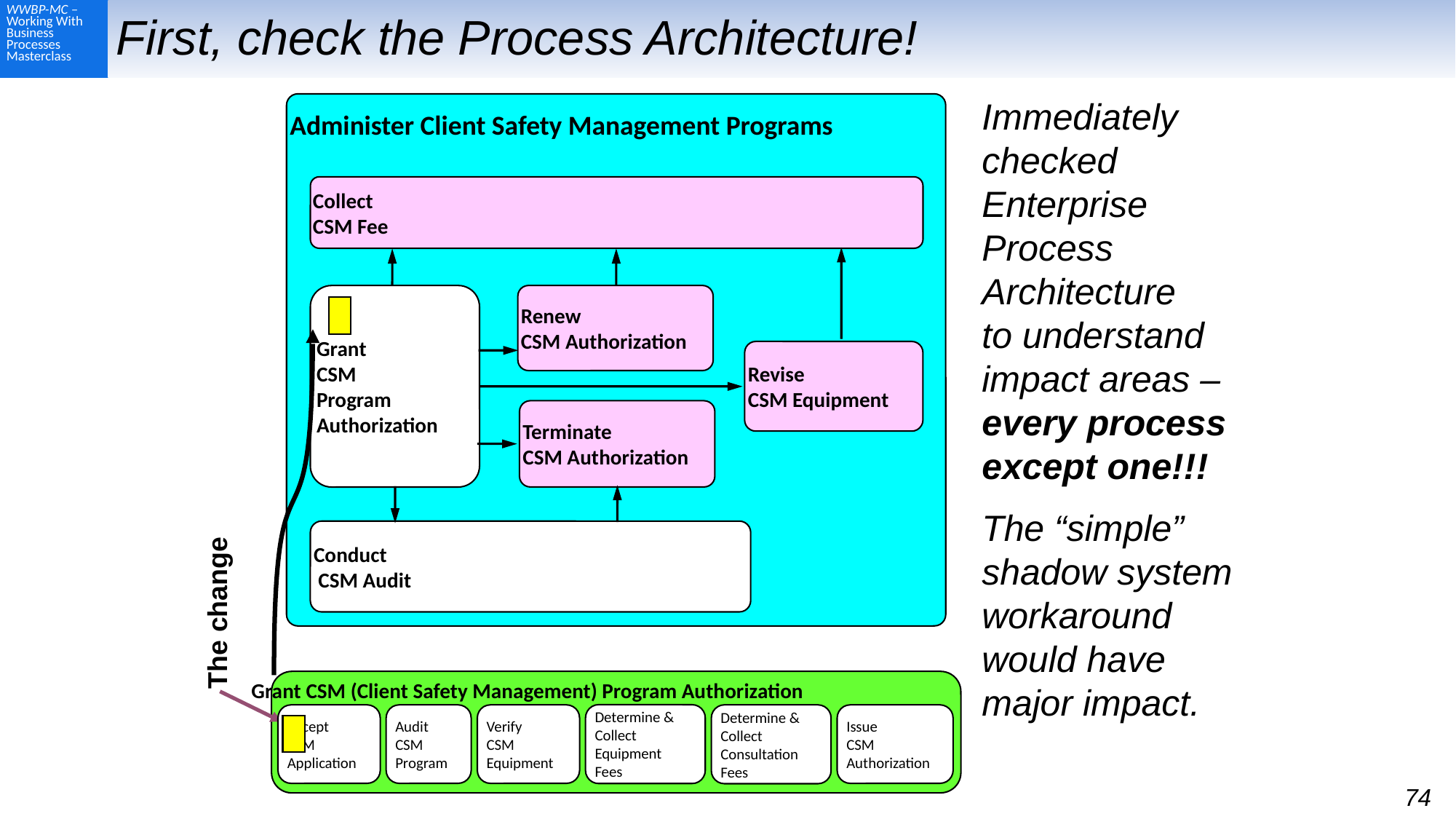

# First, check the Process Architecture!
Immediately checked Enterprise Process Architecture
to understand impact areas – every process except one!!!
The “simple” shadow system workaround would have major impact.
Administer Client Safety Management Programs
Collect
CSM Fee

Renew
CSM Authorization
Grant
CSM
Program Authorization

Revise
CSM Equipment

Terminate
CSM Authorization

Conduct
 CSM Audit
The change
Grant CSM (Client Safety Management) Program Authorization

Determine & Collect
Equipment
Fees
Accept
CSM
Application
Audit
CSM
Program
Verify
CSM
Equipment
Determine & Collect
Consultation
Fees
Issue
CSM
Authorization